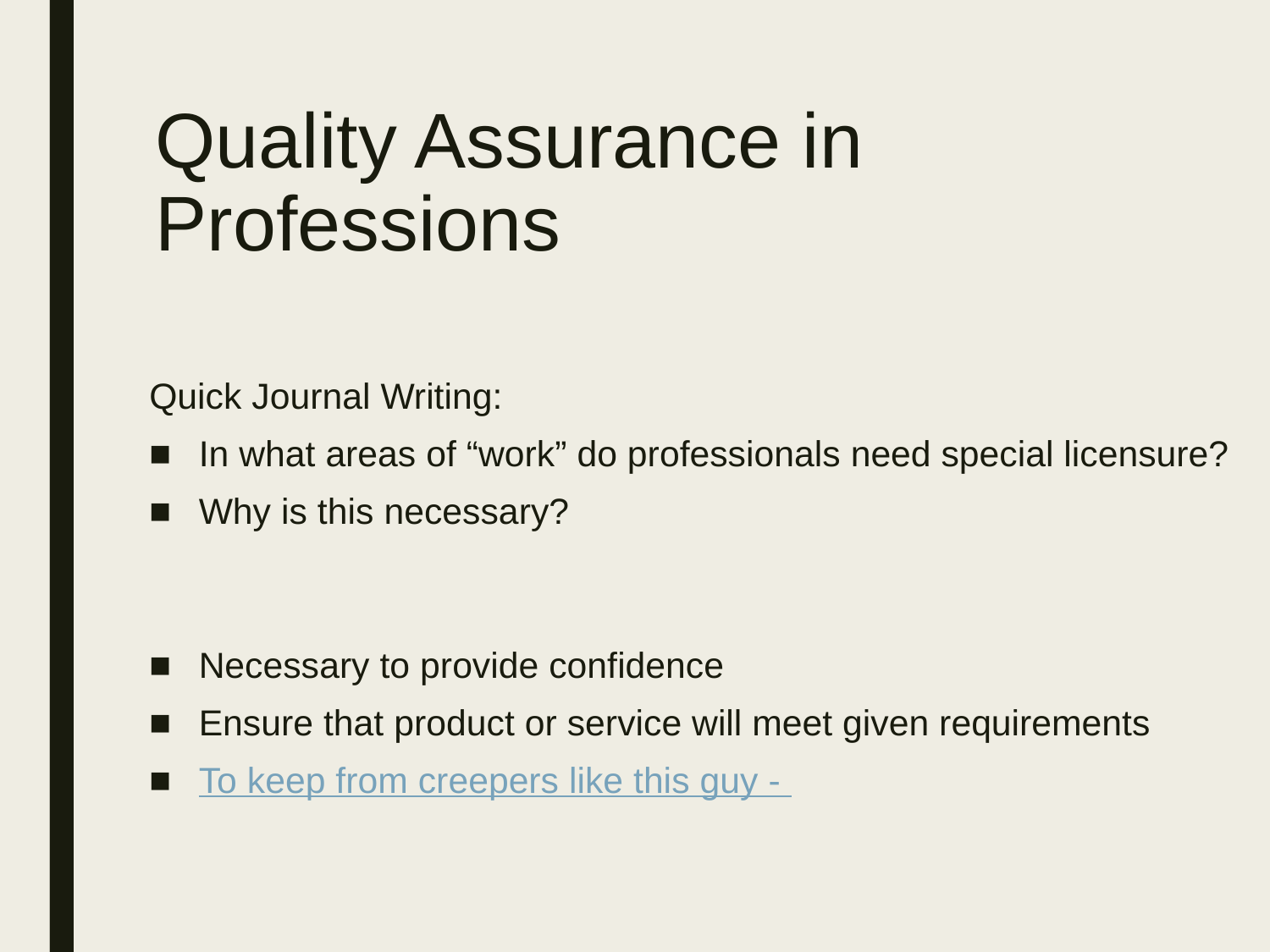

# Quality Assurance in Professions
Quick Journal Writing:
In what areas of “work” do professionals need special licensure?
Why is this necessary?

Necessary to provide confidence
Ensure that product or service will meet given requirements
To keep from creepers like this guy -